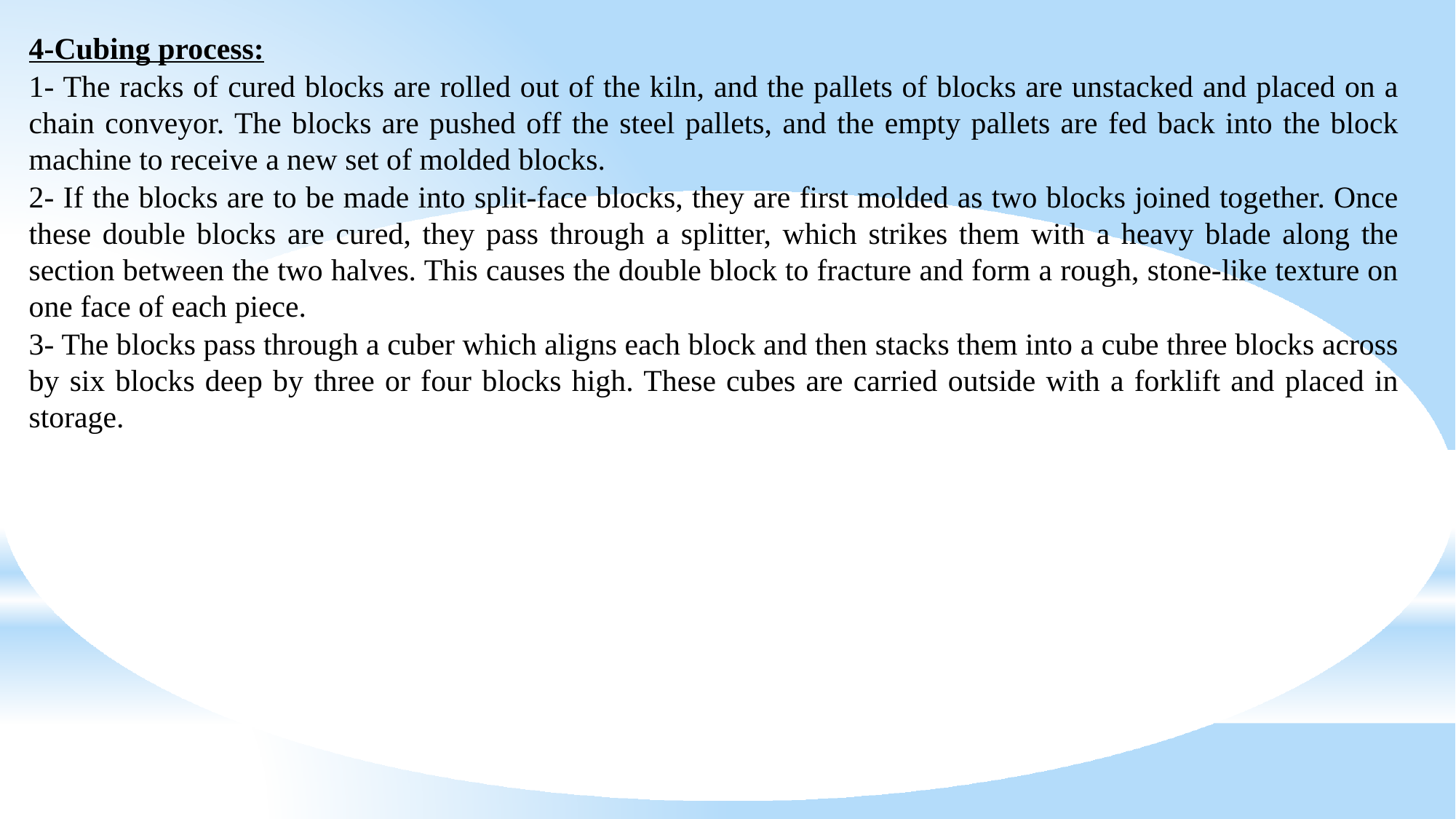

4-Cubing process:
1- The racks of cured blocks are rolled out of the kiln, and the pallets of blocks are unstacked and placed on a chain conveyor. The blocks are pushed off the steel pallets, and the empty pallets are fed back into the block machine to receive a new set of molded blocks.
2- If the blocks are to be made into split-face blocks, they are first molded as two blocks joined together. Once these double blocks are cured, they pass through a splitter, which strikes them with a heavy blade along the section between the two halves. This causes the double block to fracture and form a rough, stone-like texture on one face of each piece.
3- The blocks pass through a cuber which aligns each block and then stacks them into a cube three blocks across by six blocks deep by three or four blocks high. These cubes are carried outside with a forklift and placed in storage.